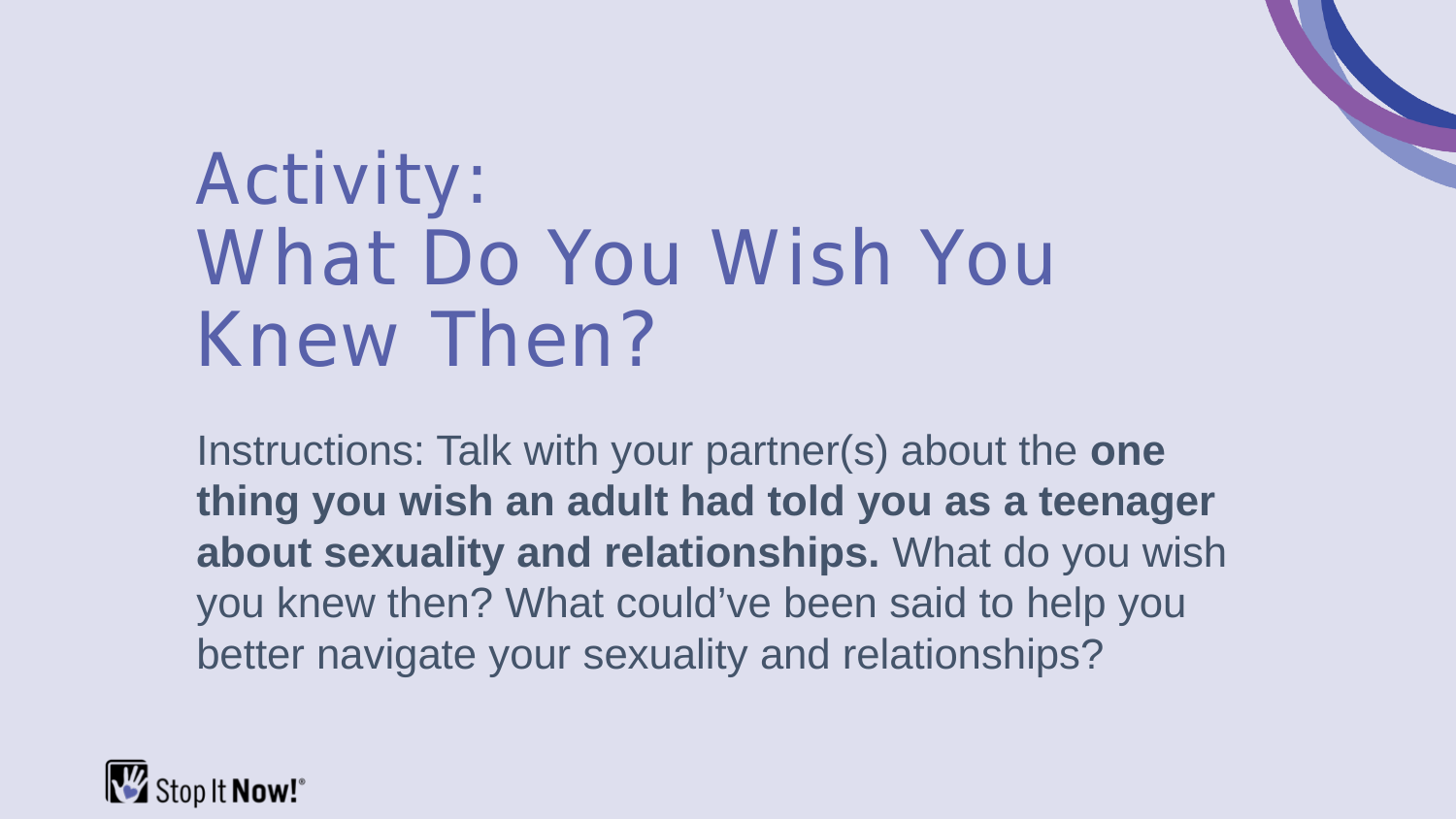

# Activity: What Do You Wish You Knew Then?
Instructions: Talk with your partner(s) about the one thing you wish an adult had told you as a teenager about sexuality and relationships. What do you wish you knew then? What could’ve been said to help you better navigate your sexuality and relationships?